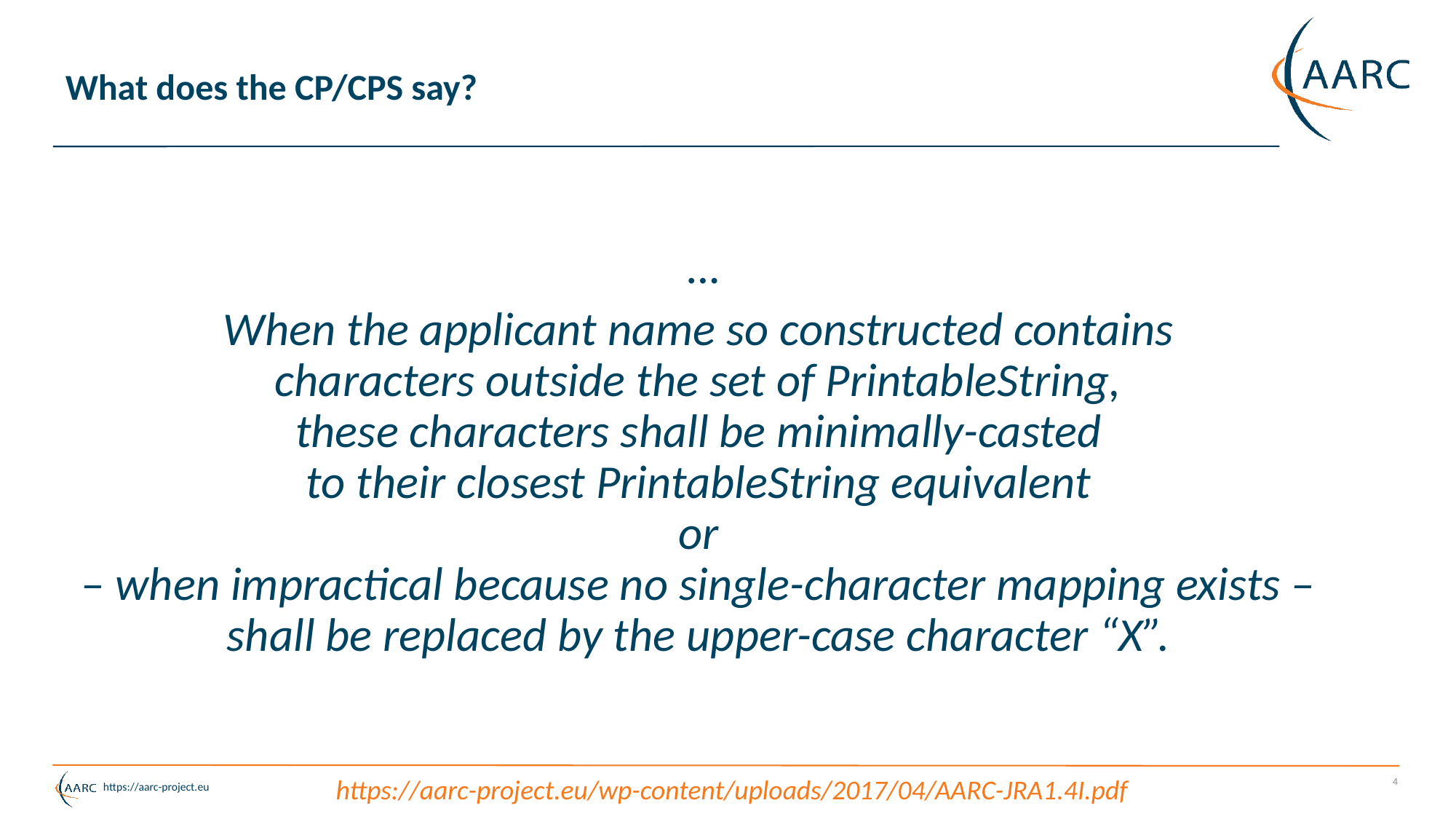

# What does the CP/CPS say?
…
When the applicant name so constructed contains
characters outside the set of PrintableString,
these characters shall be minimally-casted
to their closest PrintableString equivalent
or
– when impractical because no single-character mapping exists –
shall be replaced by the upper-case character “X”.
4
https://aarc-project.eu/wp-content/uploads/2017/04/AARC-JRA1.4I.pdf